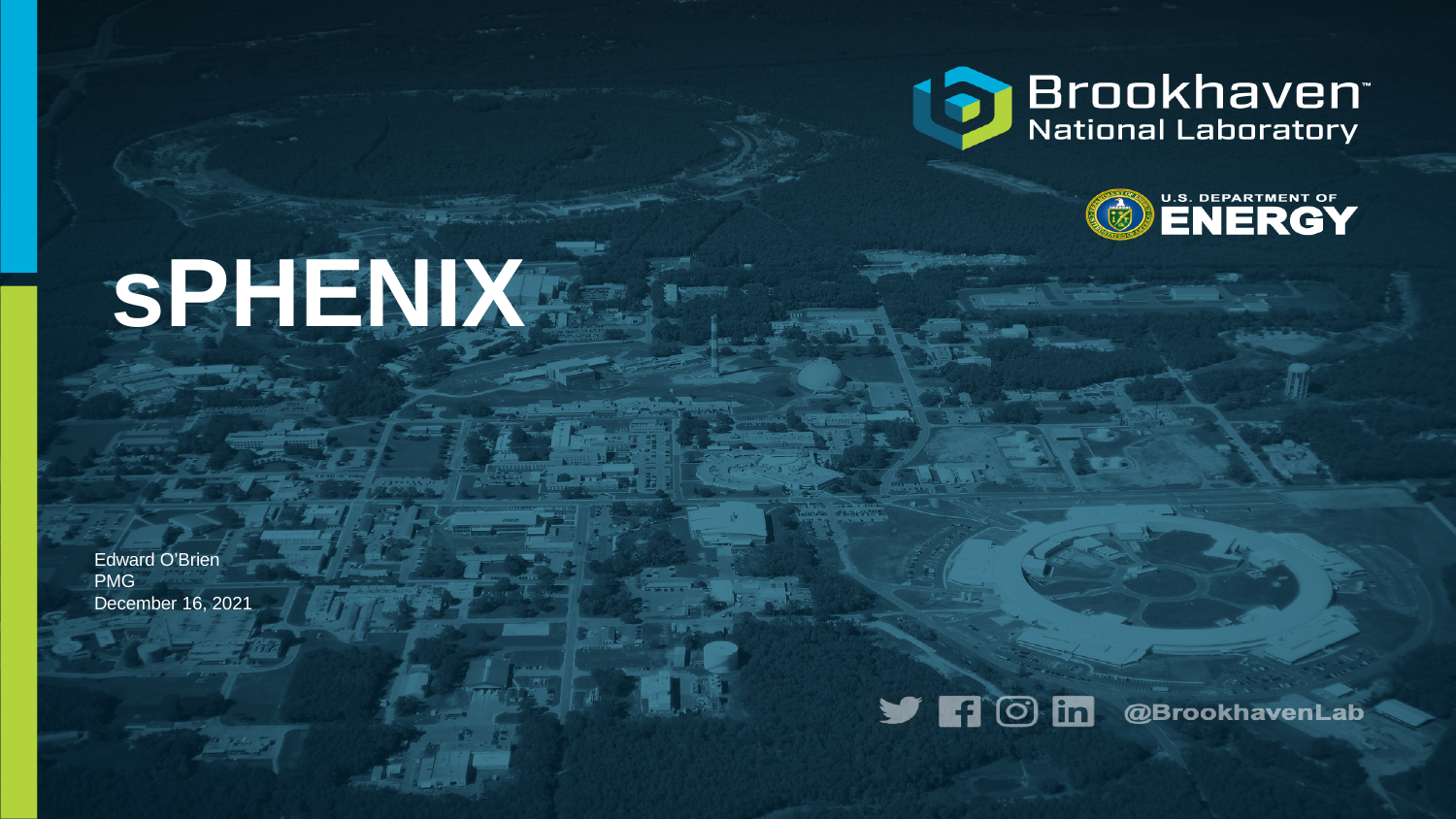

# sPHENIX
Edward O’Brien
PMG
December 16, 2021